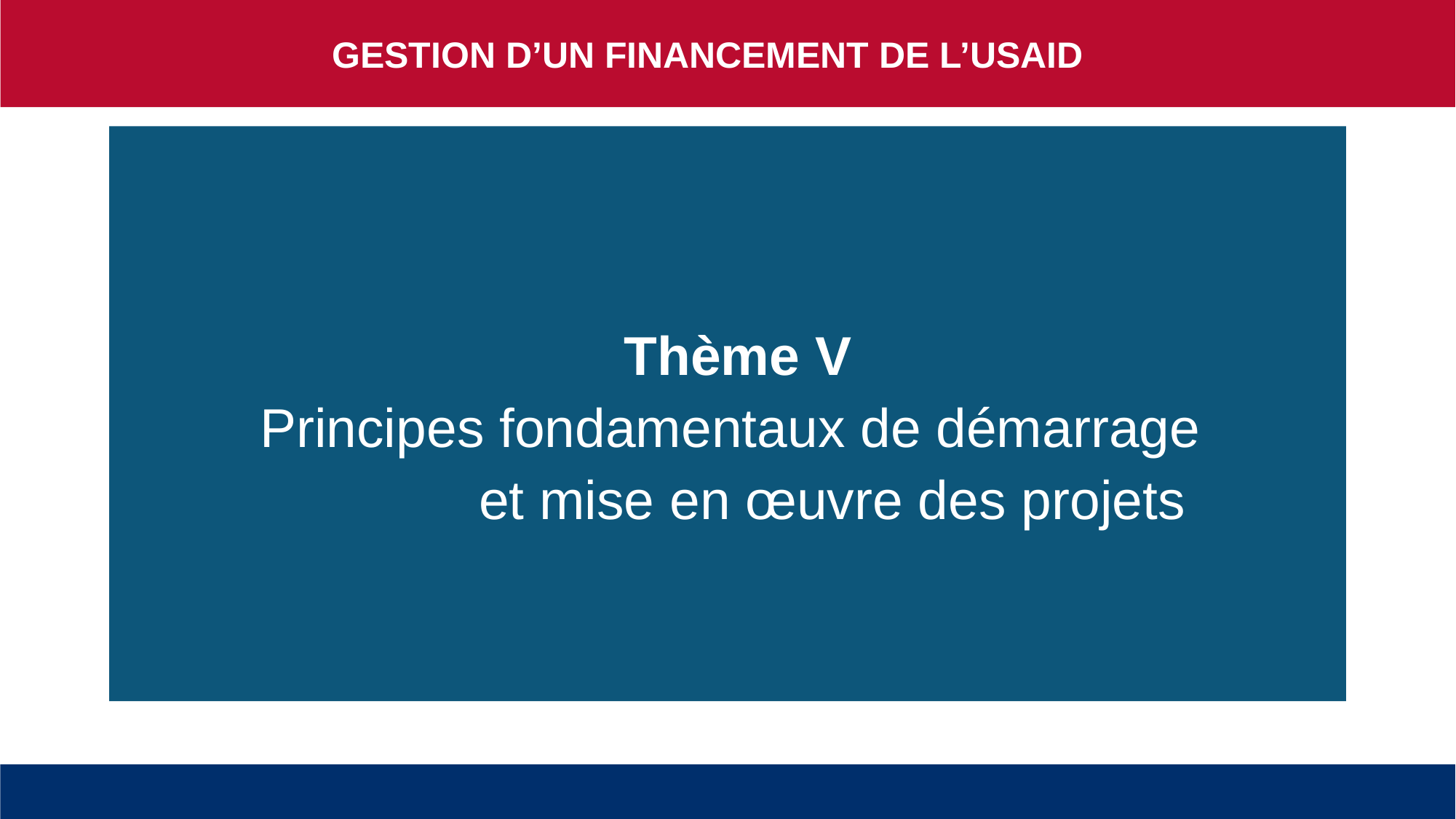

GESTION D’UN FINANCEMENT DE L’USAID

Thème V
Principes fondamentaux de démarrage
                   et mise en œuvre des projets